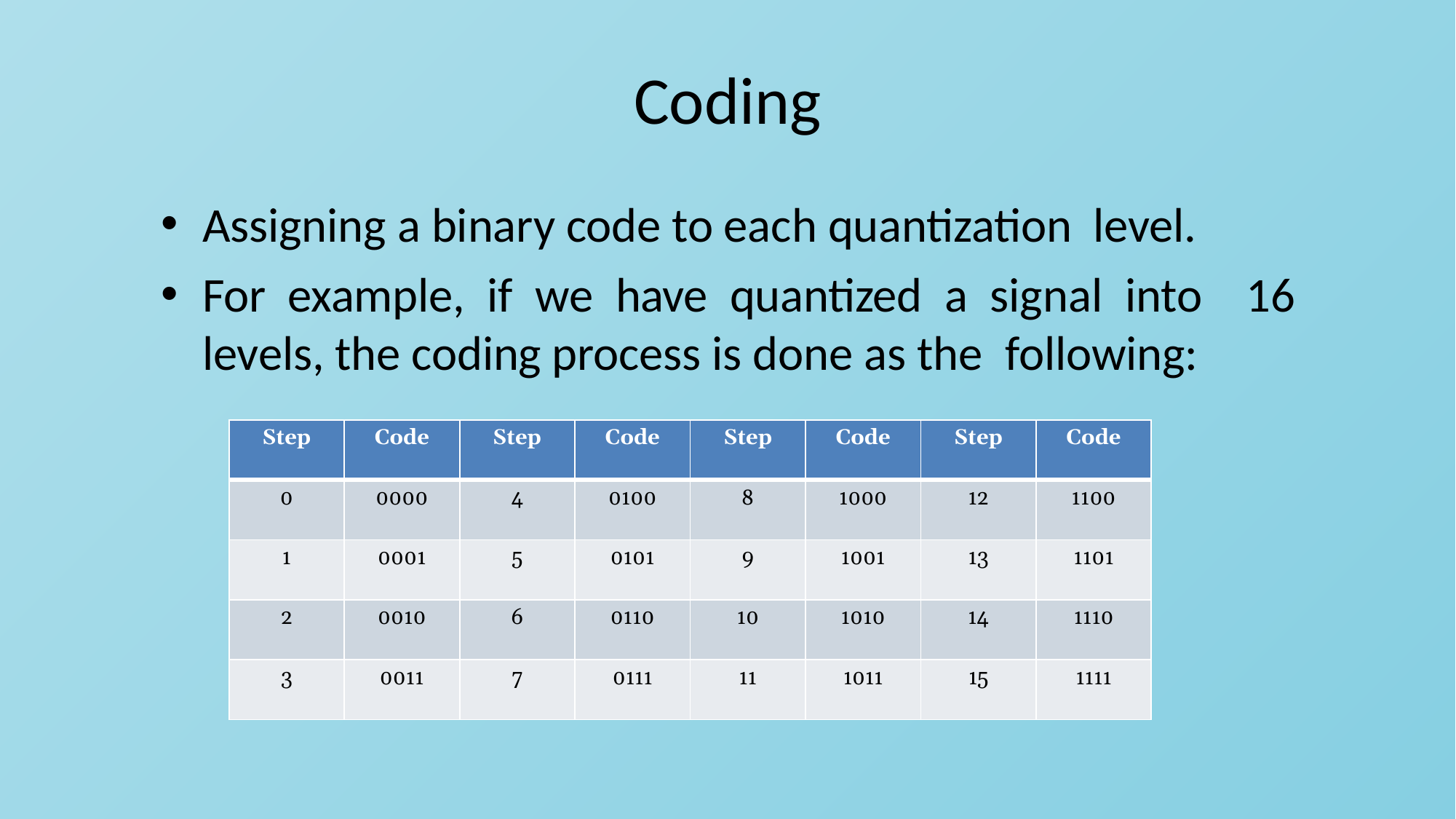

# Coding
Assigning a binary code to each quantization  level.
For example, if we have quantized a signal into  16 levels, the coding process is done as the  following:
| Step | Code | Step | Code | Step | Code | Step | Code |
| --- | --- | --- | --- | --- | --- | --- | --- |
| 0 | 0000 | 4 | 0100 | 8 | 1000 | 12 | 1100 |
| 1 | 0001 | 5 | 0101 | 9 | 1001 | 13 | 1101 |
| 2 | 0010 | 6 | 0110 | 10 | 1010 | 14 | 1110 |
| 3 | 0011 | 7 | 0111 | 11 | 1011 | 15 | 1111 |